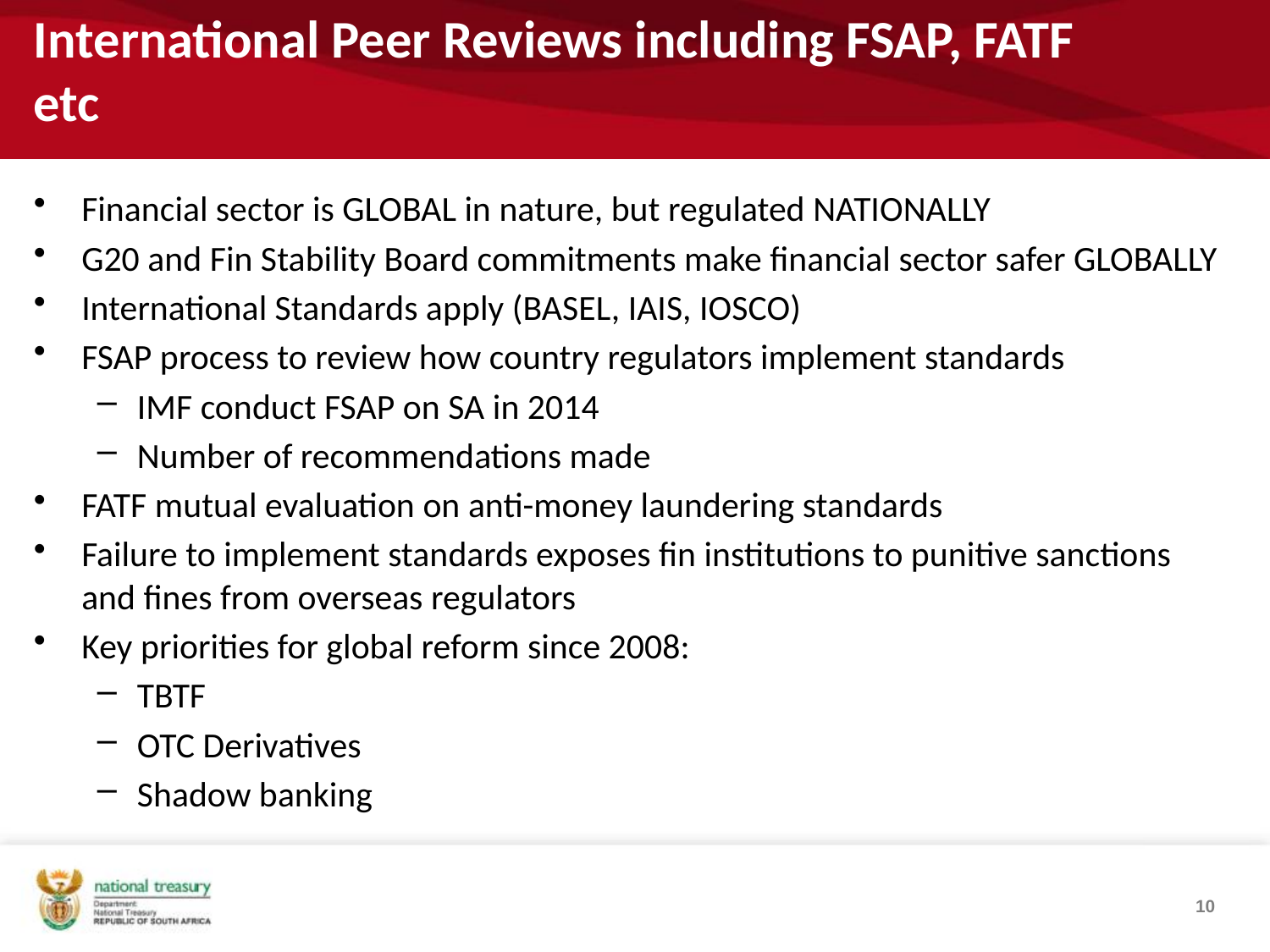

# International Peer Reviews including FSAP, FATF etc
Financial sector is GLOBAL in nature, but regulated NATIONALLY
G20 and Fin Stability Board commitments make financial sector safer GLOBALLY
International Standards apply (BASEL, IAIS, IOSCO)
FSAP process to review how country regulators implement standards
IMF conduct FSAP on SA in 2014
Number of recommendations made
FATF mutual evaluation on anti-money laundering standards
Failure to implement standards exposes fin institutions to punitive sanctions and fines from overseas regulators
Key priorities for global reform since 2008:
TBTF
OTC Derivatives
Shadow banking

10